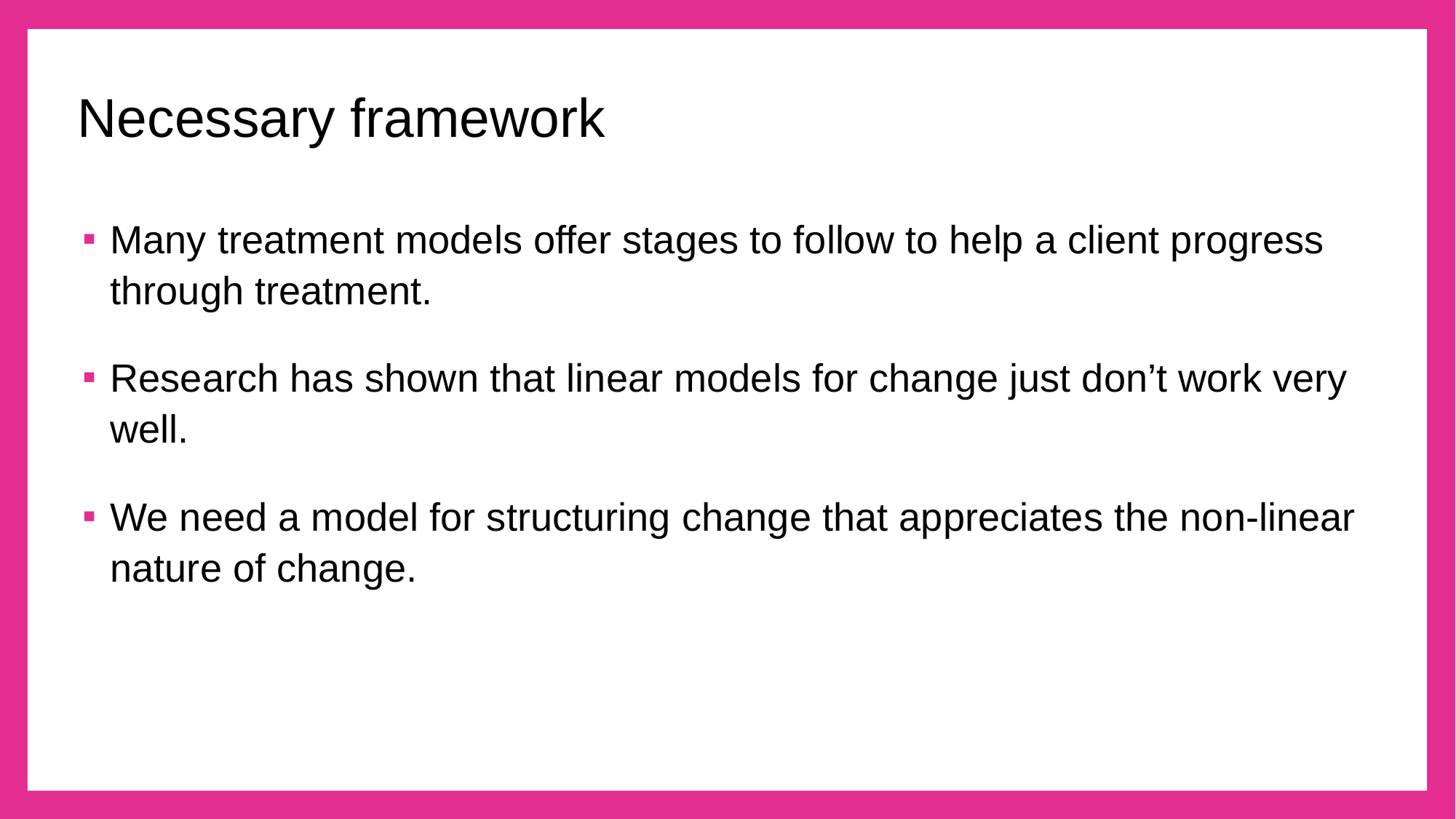

# Necessary framework
Many treatment models offer stages to follow to help a client progress through treatment.
Research has shown that linear models for change just don’t work very well.
We need a model for structuring change that appreciates the non-linear nature of change.